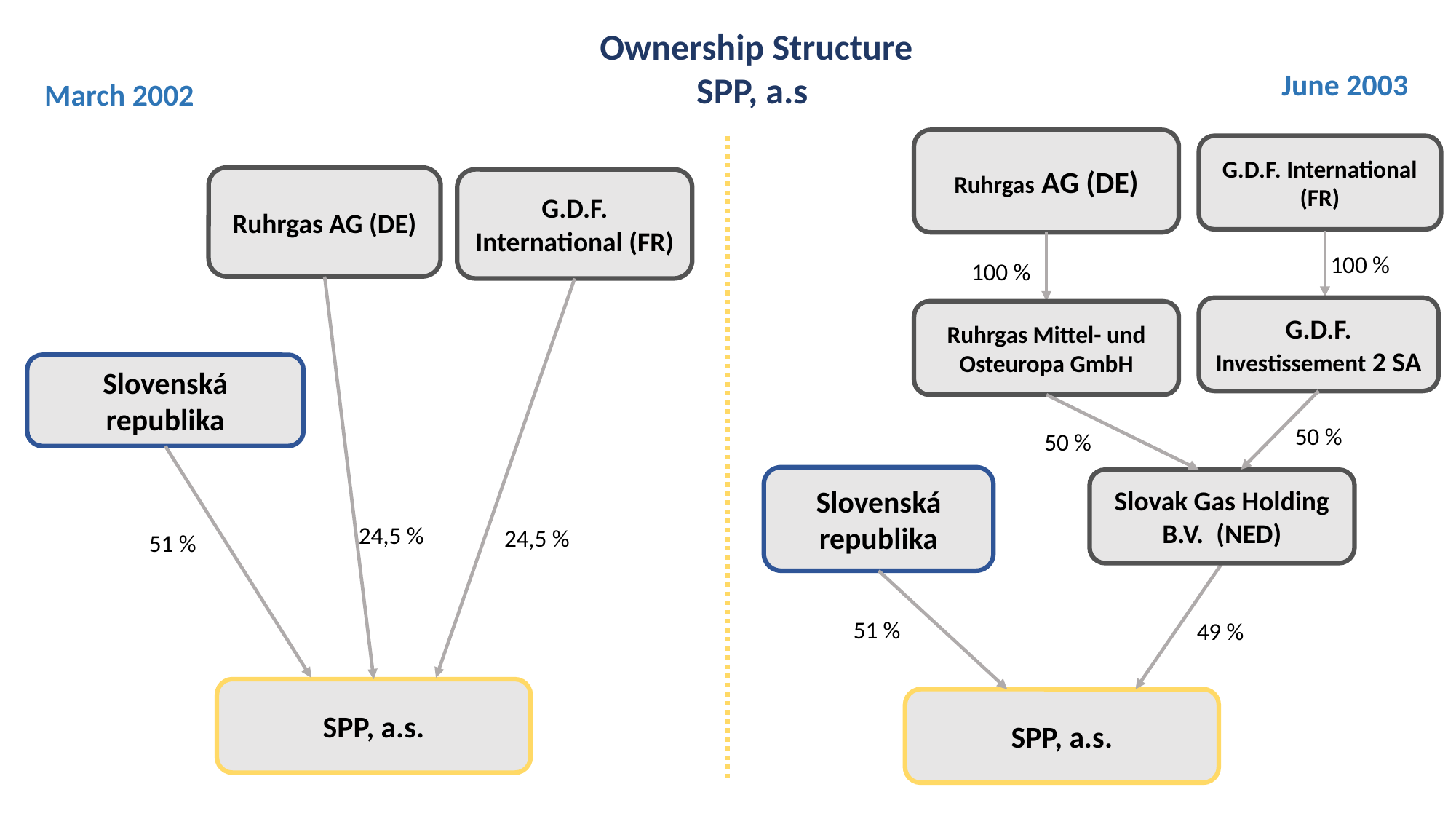

Ownership Structure
SPP, a.s
June 2003
March 2002
Ruhrgas AG (DE)
G.D.F. International (FR)
Ruhrgas AG (DE)
G.D.F. International (FR)
100 %
100 %
G.D.F. Investissement 2 SA
Ruhrgas Mittel- und Osteuropa GmbH
Slovenská republika
50 %
50 %
Slovenská republika
Slovak Gas Holding B.V.  (NED)
24,5 %
24,5 %
51 %
51 %
49 %
SPP, a.s.
SPP, a.s.